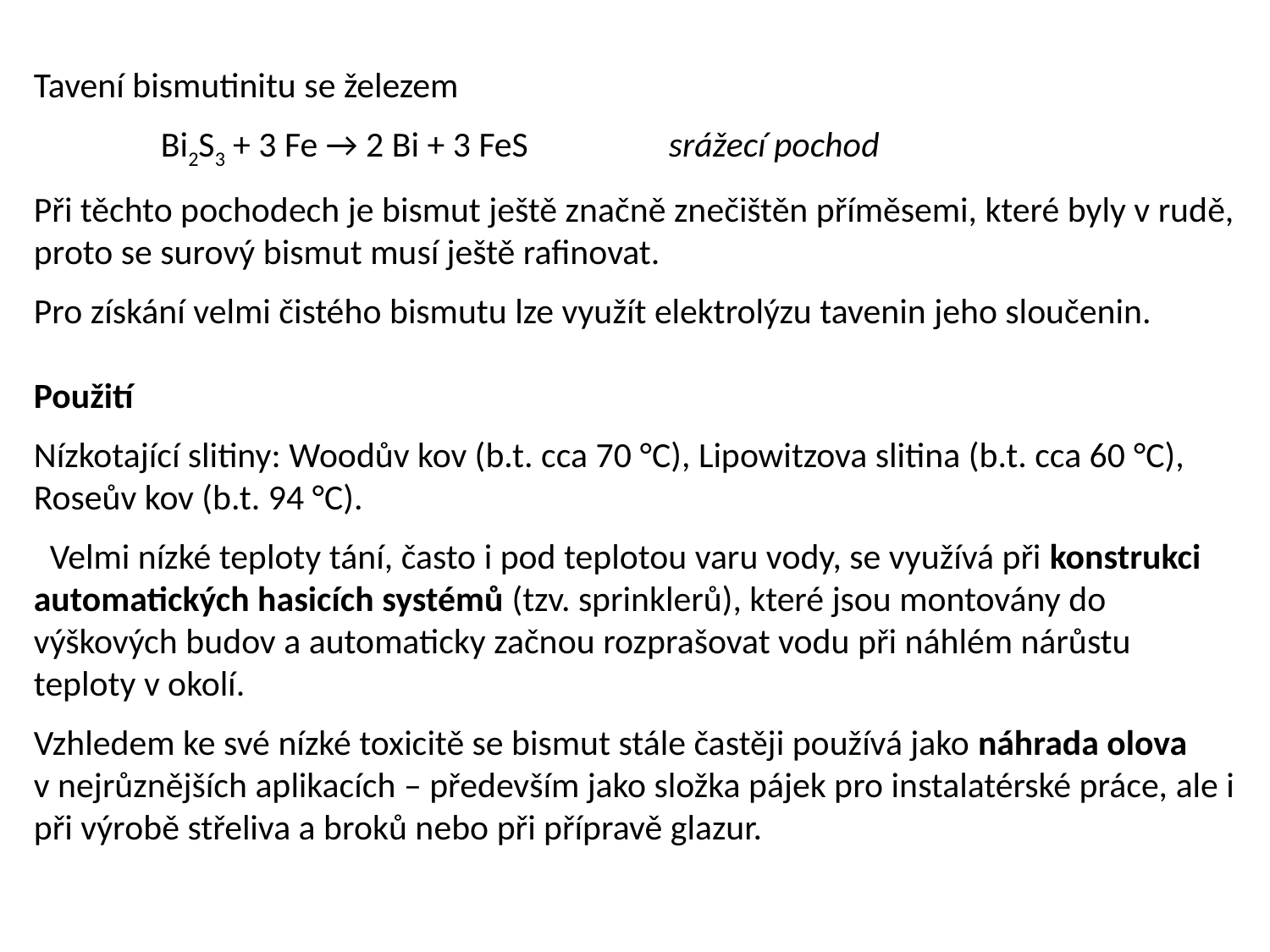

# Tavení bismutinitu se železem Bi2S3 + 3 Fe → 2 Bi + 3 FeS 		srážecí pochod Při těchto pochodech je bismut ještě značně znečištěn příměsemi, které byly v rudě, proto se surový bismut musí ještě rafinovat. Pro získání velmi čistého bismutu lze využít elektrolýzu tavenin jeho sloučenin. Použití Nízkotající slitiny: Woodův kov (b.t. cca 70 °C), Lipowitzova slitina (b.t. cca 60 °C), Roseův kov (b.t. 94 °C). Velmi nízké teploty tání, často i pod teplotou varu vody, se využívá při konstrukci automatických hasicích systémů (tzv. sprinklerů), které jsou montovány do výškových budov a automaticky začnou rozprašovat vodu při náhlém nárůstu teploty v okolí. Vzhledem ke své nízké toxicitě se bismut stále častěji používá jako náhrada olova v nejrůznějších aplikacích – především jako složka pájek pro instalatérské práce, ale i při výrobě střeliva a broků nebo při přípravě glazur.